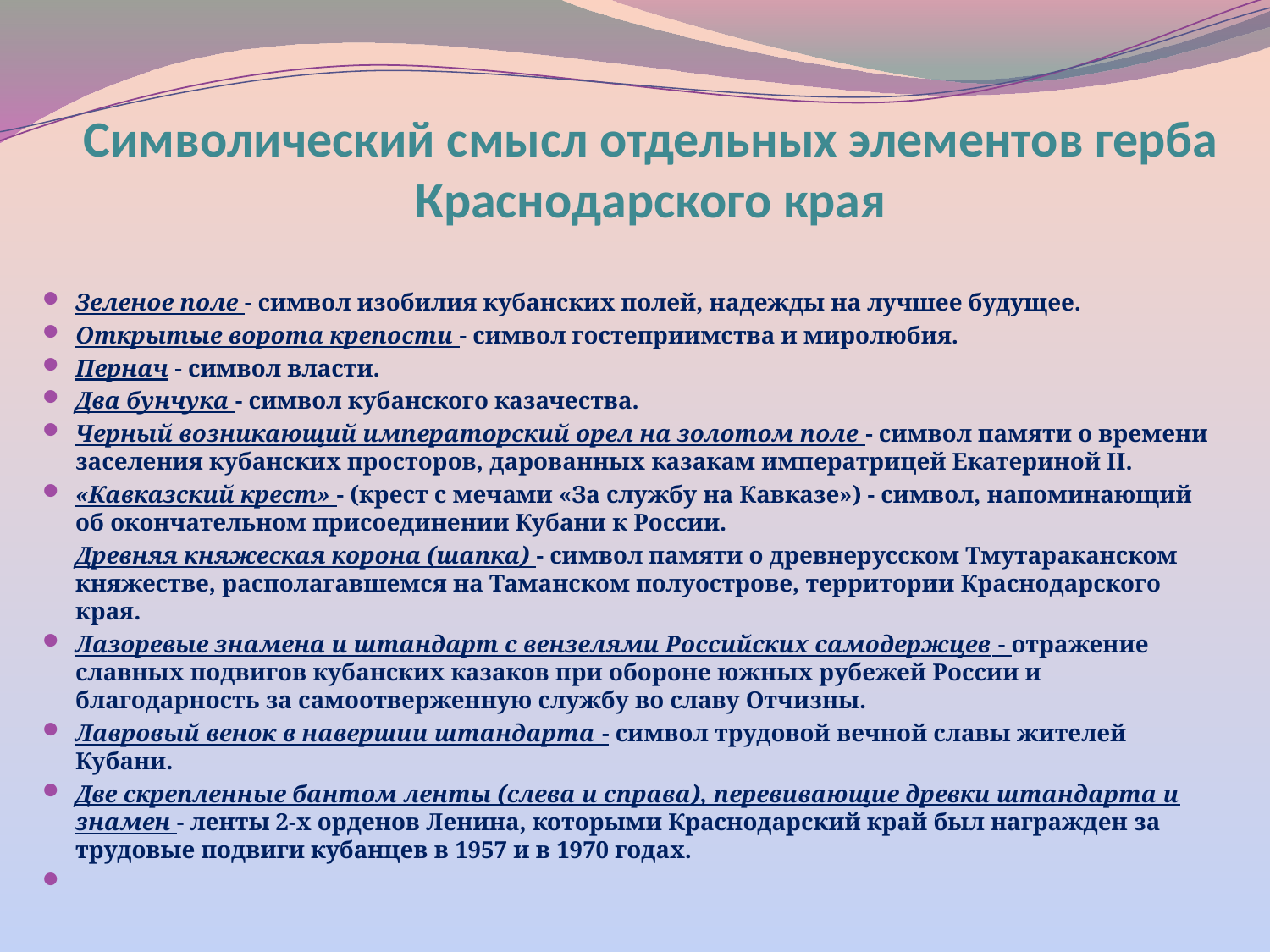

# Символический смысл отдельных элементов герба Краснодарского края

Зеленое поле - символ изобилия кубанских полей, надежды на лучшее будущее.
Открытые ворота крепости - символ гостеприимства и миролюбия.
Пернач - символ власти.
Два бунчука - символ кубанского казачества.
Черный возникающий императорский орел на золотом поле - символ памяти о времени заселения кубанских просторов, дарованных казакам императрицей Екатериной II.
«Кавказский крест» - (крест с мечами «За службу на Кавказе») - символ, напоминающий об окончательном присоединении Кубани к России.
	Древняя княжеская корона (шапка) - символ памяти о древнерусском Тмутараканском княжестве, располагавшемся на Таманском полуострове, территории Краснодарского края.
Лазоревые знамена и штандарт с вензелями Российских самодержцев - отражение славных подвигов кубанских казаков при обороне южных рубежей России и благодарность за самоотверженную службу во славу Отчизны.
Лавровый венок в навершии штандарта - символ трудовой вечной славы жителей Кубани.
Две скрепленные бантом ленты (слева и справа), перевивающие древки штандарта и знамен - ленты 2-х орденов Ленина, которыми Краснодарский край был награжден за трудовые подвиги кубанцев в 1957 и в 1970 годах.